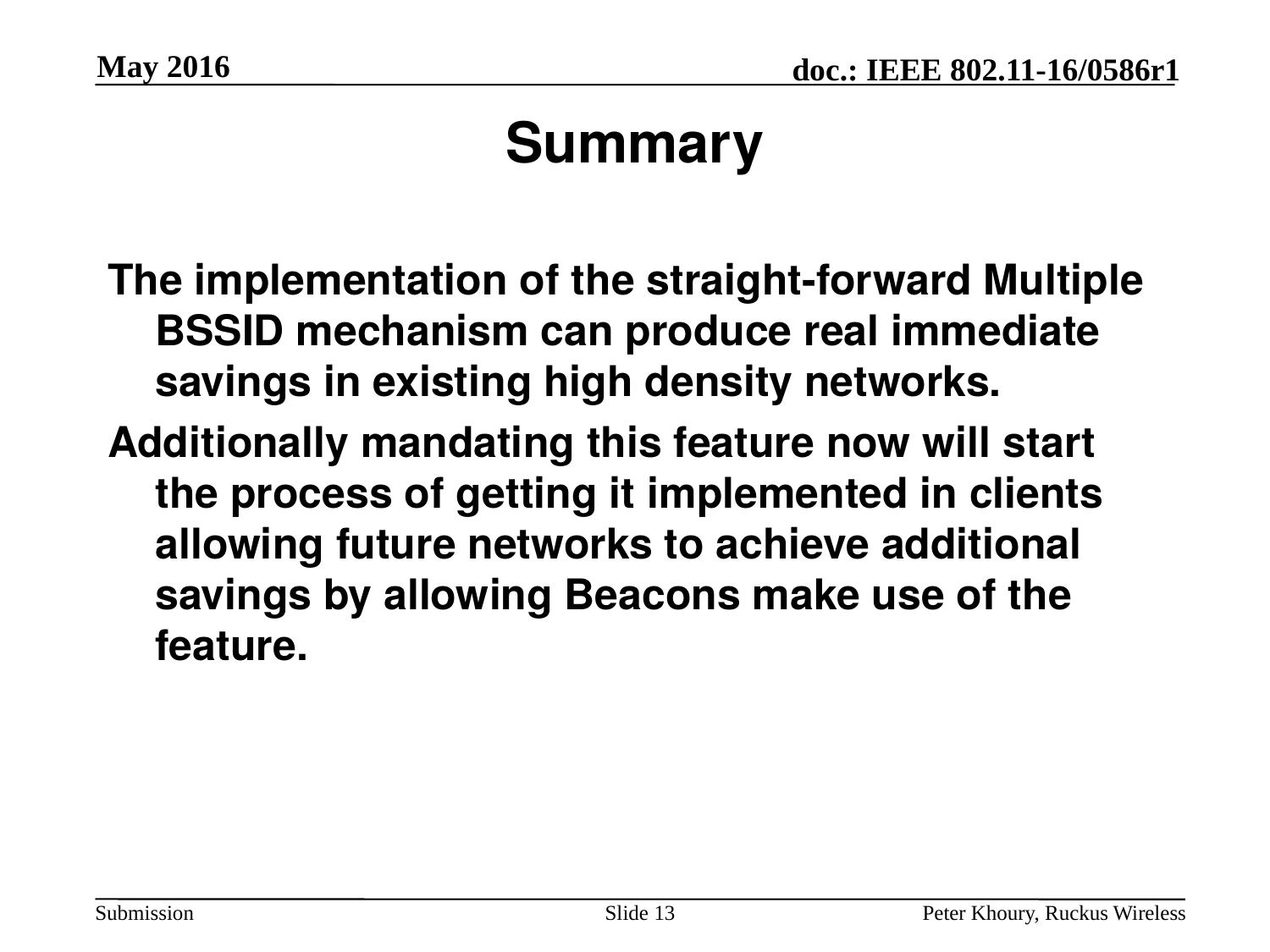

May 2016
# Summary
The implementation of the straight-forward Multiple BSSID mechanism can produce real immediate savings in existing high density networks.
Additionally mandating this feature now will start the process of getting it implemented in clients allowing future networks to achieve additional savings by allowing Beacons make use of the feature.

Slide 13
Peter Khoury, Ruckus Wireless